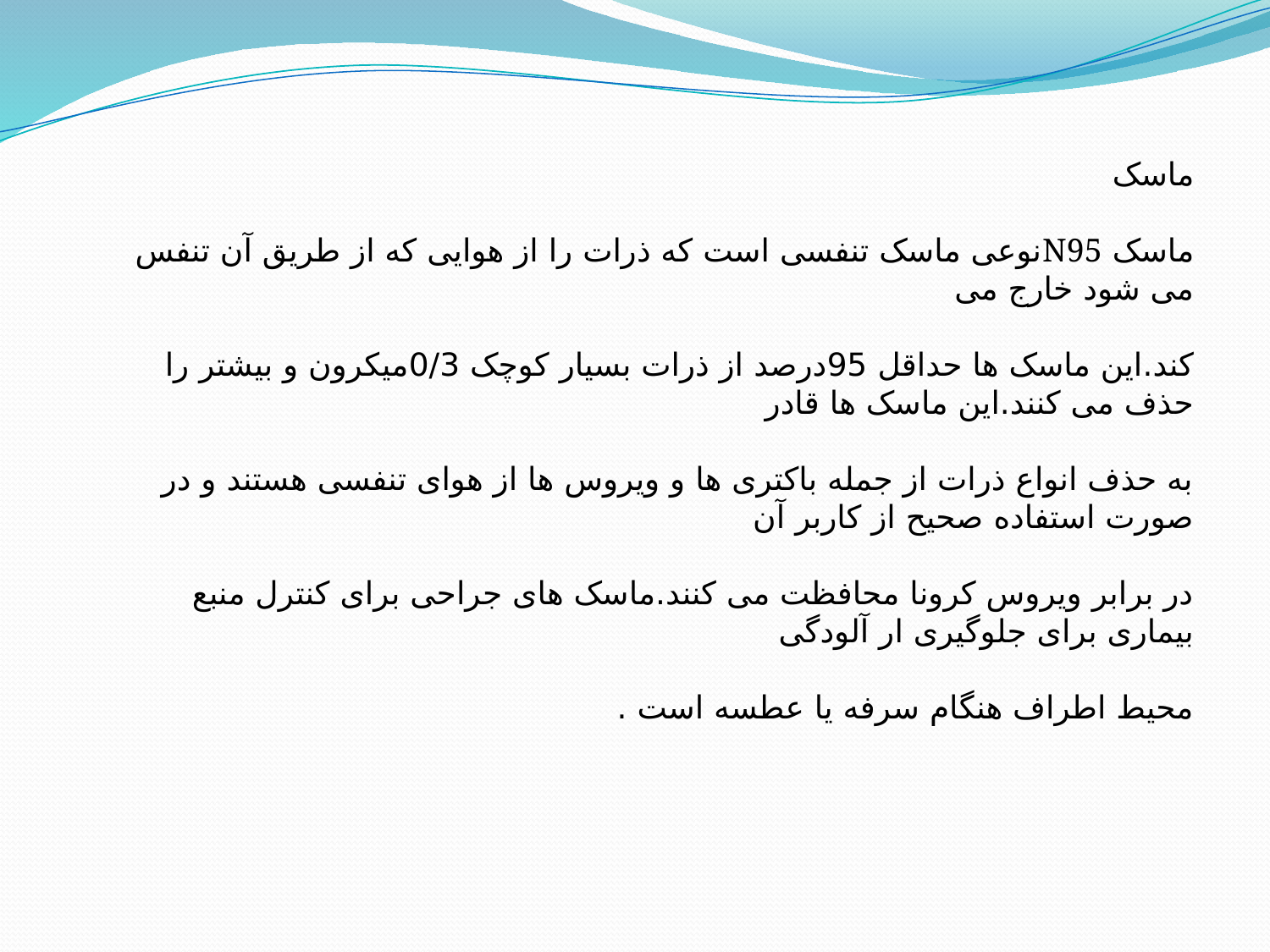

ماسک

ماسک N95نوعی ماسک تنفسی است که ذرات را از هوایی که از طریق آن تنفس می شود خارج می

کند.این ماسک ها حداقل 95درصد از ذرات بسیار کوچک 0/3میکرون و بیشتر را حذف می کنند.این ماسک ها قادر

به حذف انواع ذرات از جمله باکتری ها و ویروس ها از هوای تنفسی هستند و در صورت استفاده صحیح از کاربر آن

در برابر ویروس کرونا محافظت می کنند.ماسک های جراحی برای کنترل منبع بیماری برای جلوگیری ار آلودگی

محیط اطراف هنگام سرفه یا عطسه است .